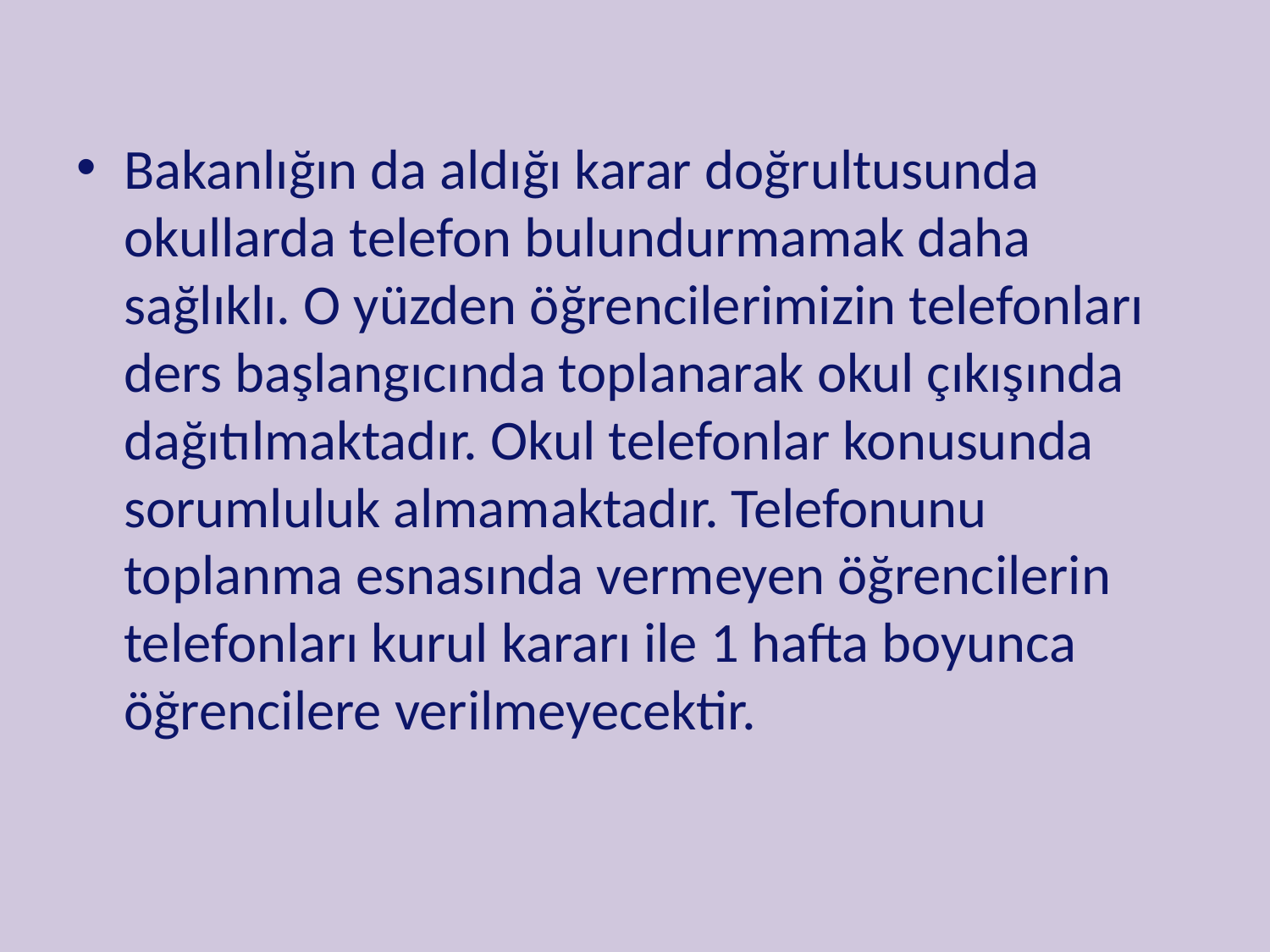

Bakanlığın da aldığı karar doğrultusunda okullarda telefon bulundurmamak daha sağlıklı. O yüzden öğrencilerimizin telefonları ders başlangıcında toplanarak okul çıkışında dağıtılmaktadır. Okul telefonlar konusunda sorumluluk almamaktadır. Telefonunu toplanma esnasında vermeyen öğrencilerin telefonları kurul kararı ile 1 hafta boyunca öğrencilere verilmeyecektir.